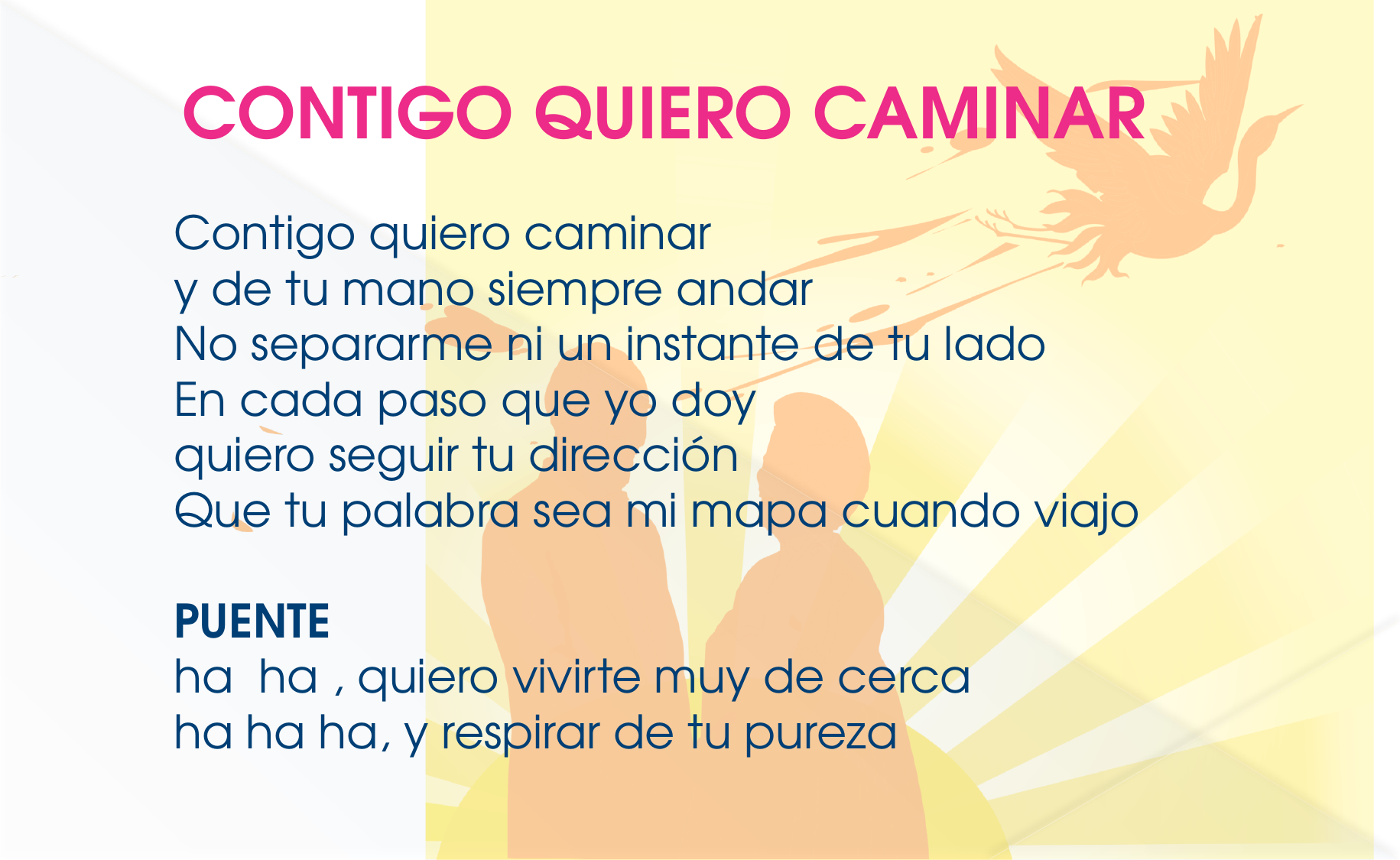

CONTIGO QUIERO CAMINAR
Contigo quiero caminar
y de tu mano siempre andar
No separarme ni un instante de tu lado
En cada paso que yo doy
quiero seguir tu dirección
Que tu palabra sea mi mapa cuando viajo

PUENTE
ha  ha , quiero vivirte muy de cerca
ha ha ha, y respirar de tu pureza